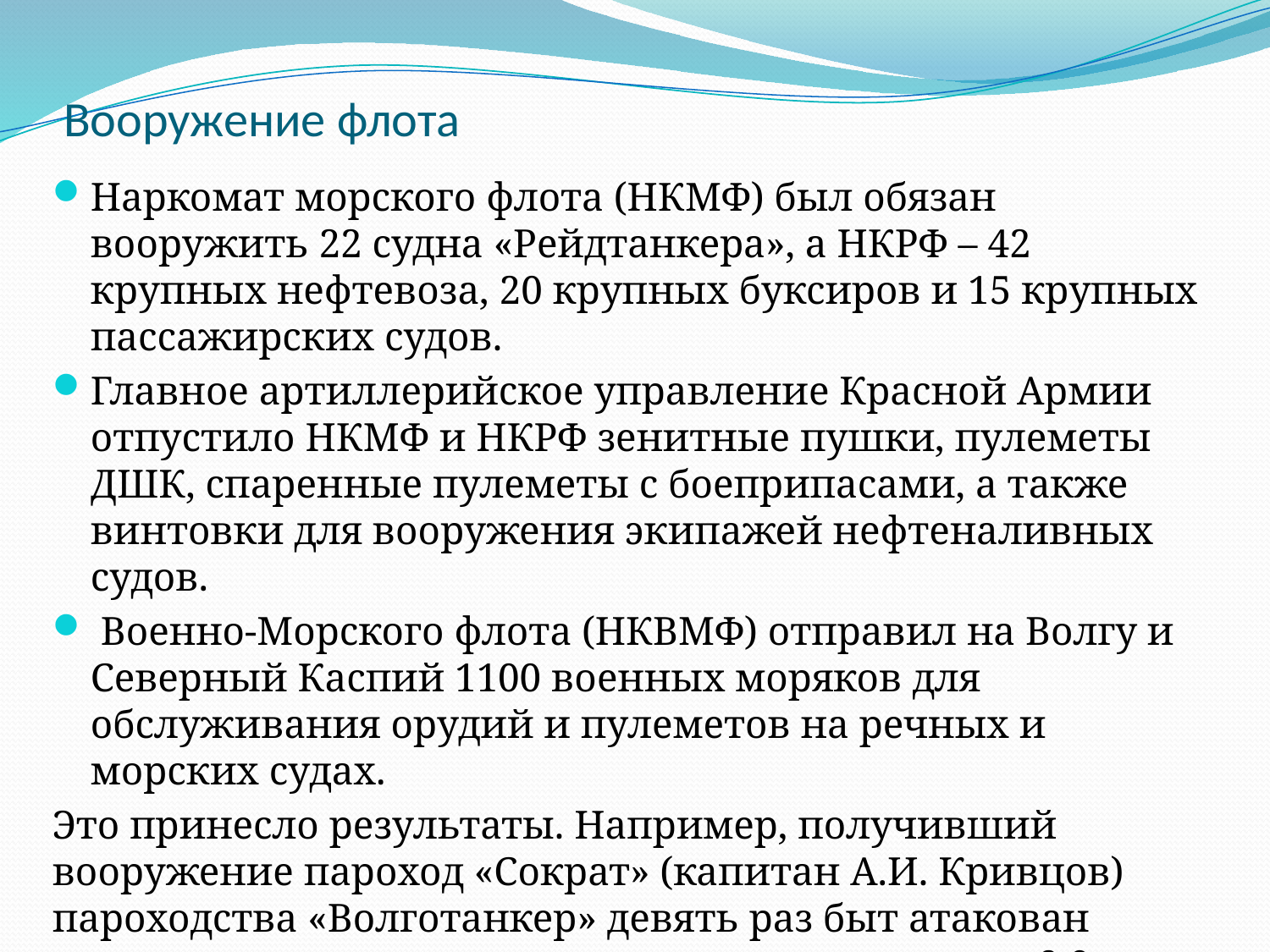

# Вооружение флота
Наркомат морского флота (НКМФ) был обязан вооружить 22 судна «Рейдтанкера», а НКРФ – 42 крупных нефтевоза, 20 крупных буксиров и 15 крупных пассажирских судов.
Главное артиллерийское управление Красной Армии отпустило НКМФ и НКРФ зенитные пушки, пулеметы ДШК, спаренные пулеметы с боеприпасами, а также винтовки для вооружения экипажей нефтеналивных судов.
 Военно-Морского флота (НКВМФ) отправил на Волгу и Северный Каспий 1100 военных моряков для обслуживания орудий и пулеметов на речных и морских судах.
Это принесло результаты. Например, получивший вооружение пароход «Сократ» (капитан А.И. Кривцов) пароходства «Волготанкер» девять раз быт атакован группами немецких самолетов численностью по 6-9 единиц, но своим огнем его зенитный расчет уничтожил пять вражеских машин.